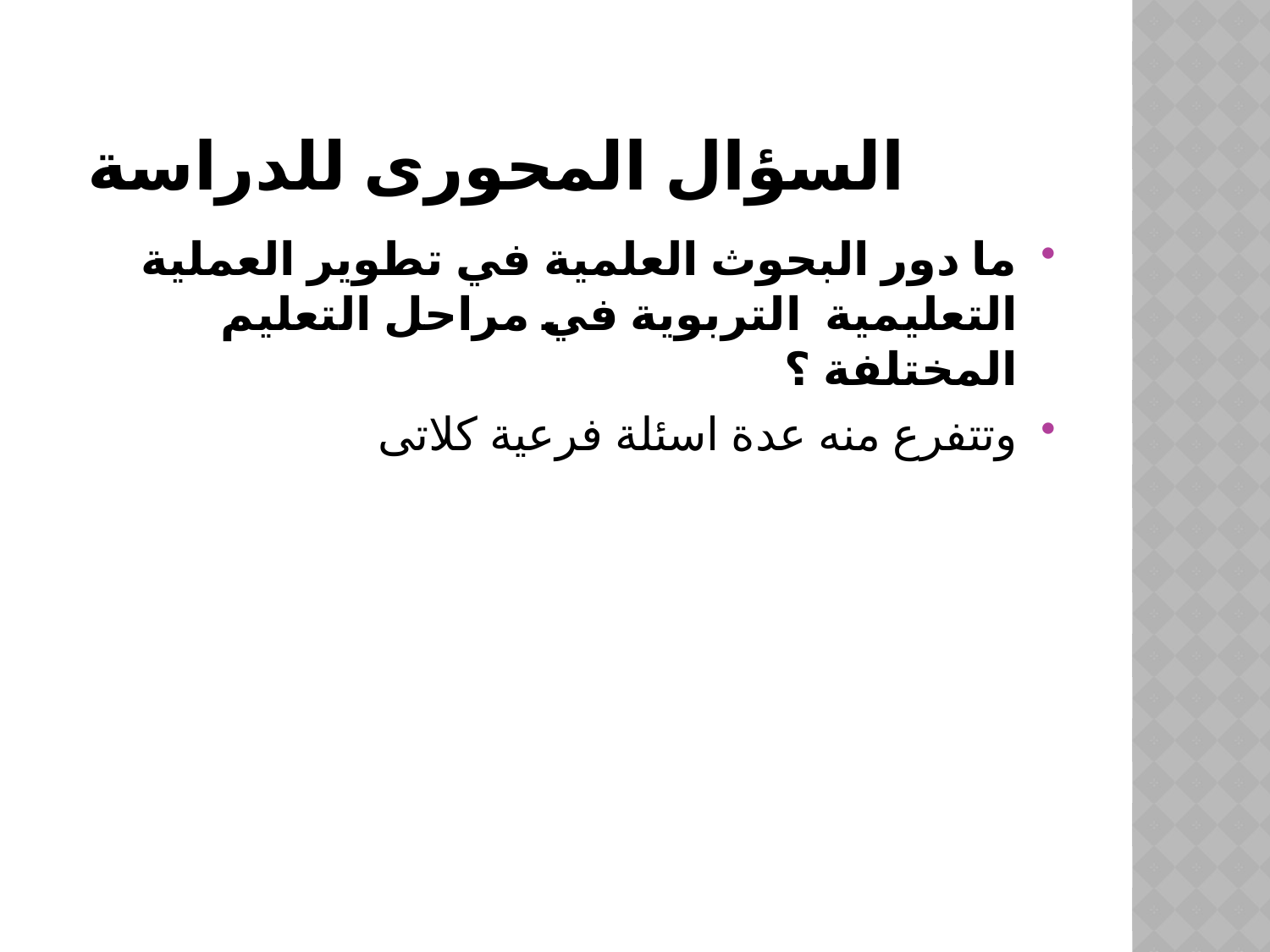

# السؤال المحورى للدراسة
ما دور البحوث العلمية في تطوير العملية التعليمية  التربوية في مراحل التعليم المختلفة ؟
وتتفرع منه عدة اسئلة فرعية كلاتى